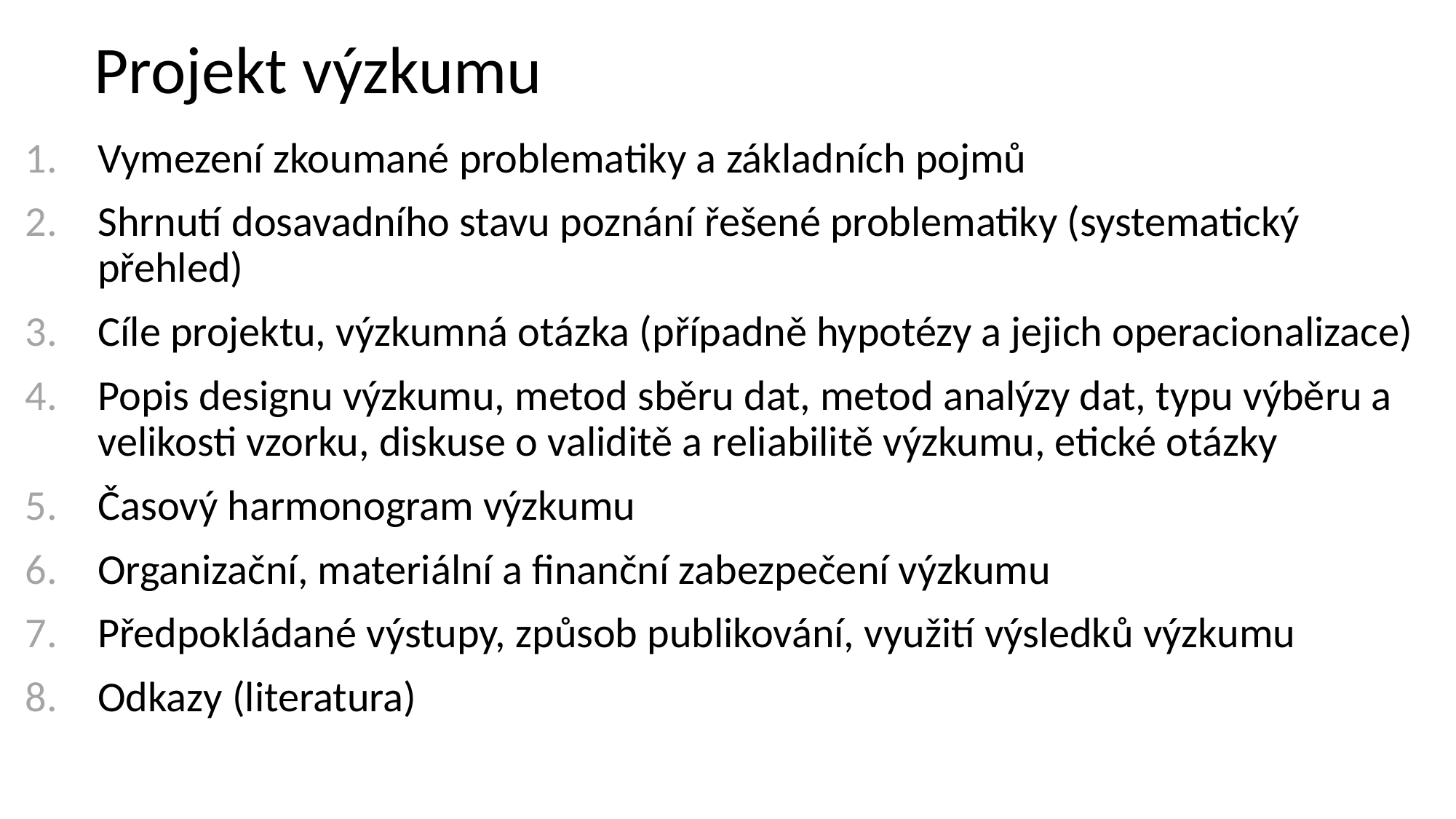

# Projekt výzkumu
Vymezení zkoumané problematiky a základních pojmů
Shrnutí dosavadního stavu poznání řešené problematiky (systematický přehled)
Cíle projektu, výzkumná otázka (případně hypotézy a jejich operacionalizace)
Popis designu výzkumu, metod sběru dat, metod analýzy dat, typu výběru a velikosti vzorku, diskuse o validitě a reliabilitě výzkumu, etické otázky
Časový harmonogram výzkumu
Organizační, materiální a finanční zabezpečení výzkumu
Předpokládané výstupy, způsob publikování, využití výsledků výzkumu
Odkazy (literatura)